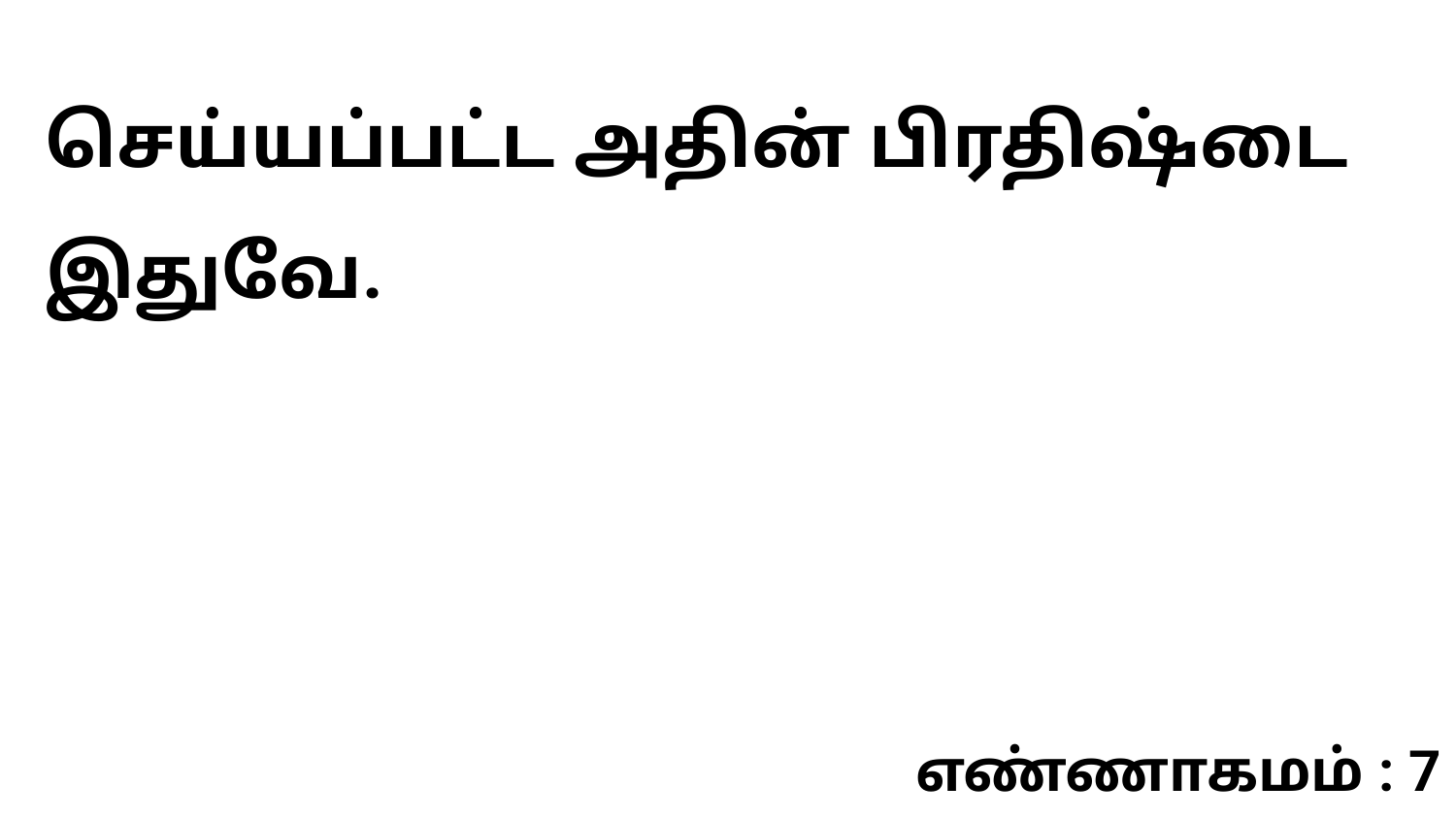

செய்யப்பட்ட அதின் பிரதிஷ்டை இதுவே.
எண்ணாகமம் : 7